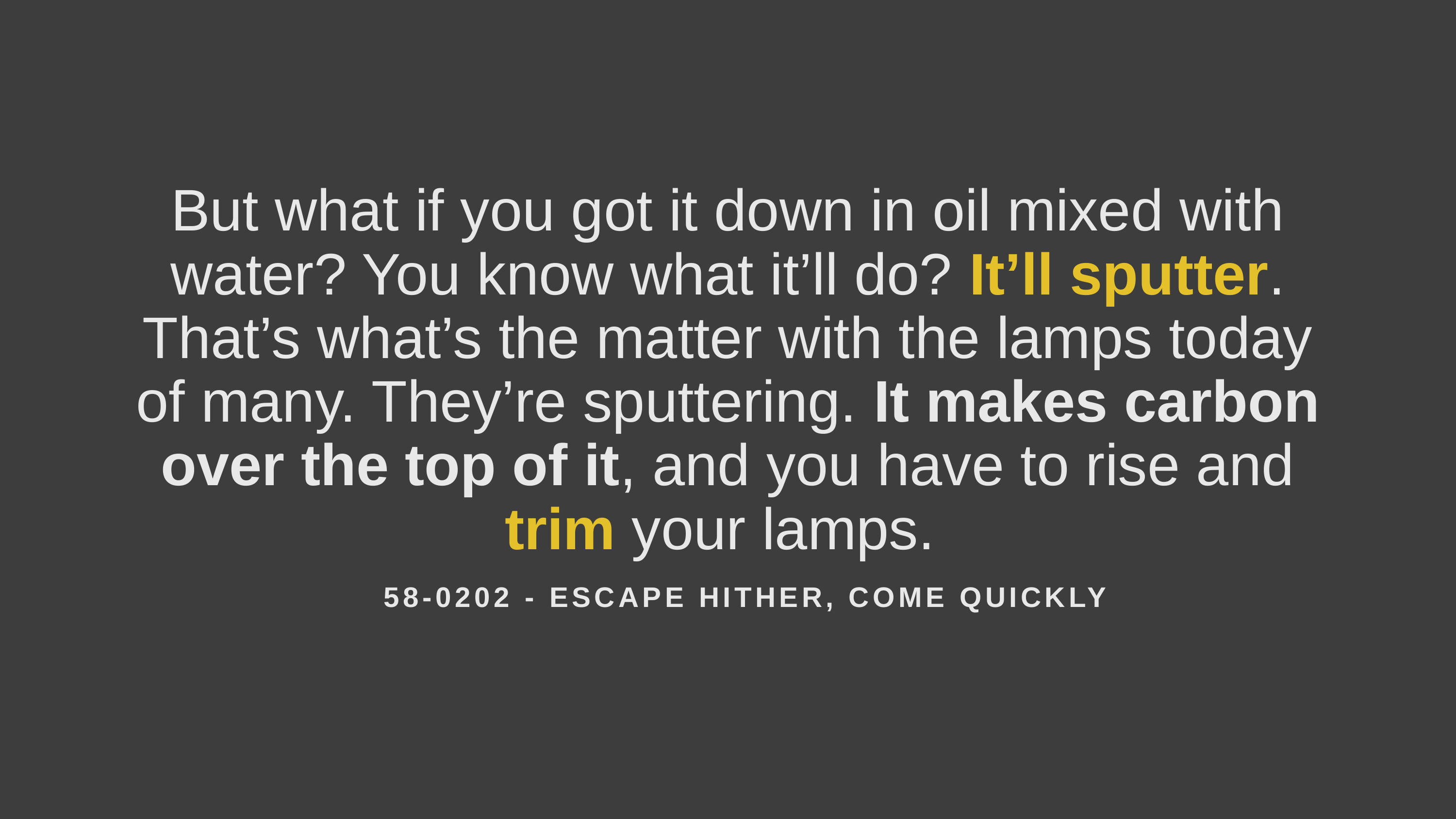

But what if you got it down in oil mixed with water? You know what it’ll do? It’ll sputter. That’s what’s the matter with the lamps today of many. They’re sputtering. It makes carbon over the top of it, and you have to rise and trim your lamps.
   58-0202 - ESCAPE HITHER, COME QUICKLY